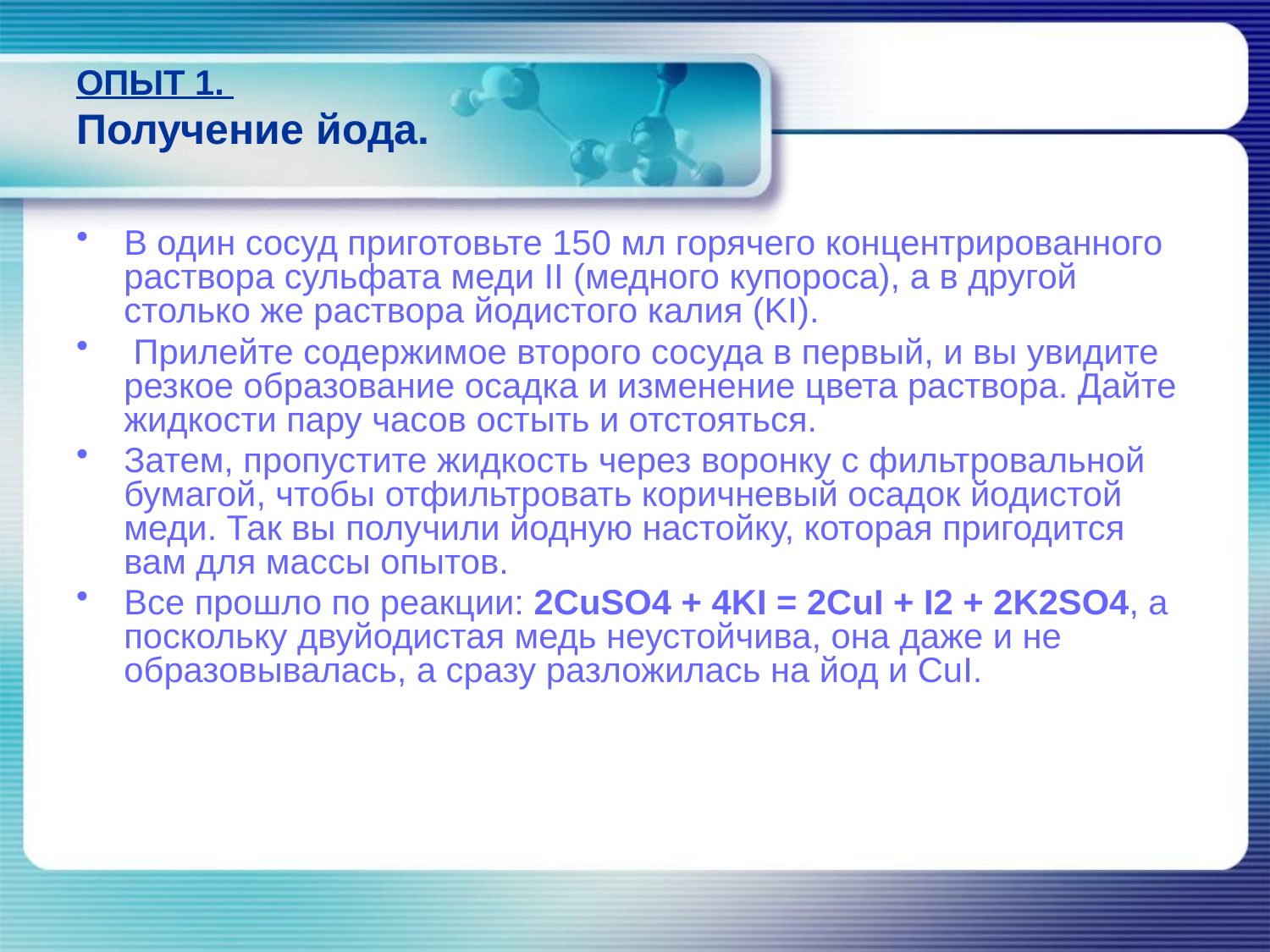

# ОПЫТ 1. Получение йода.
В один сосуд приготовьте 150 мл горячего концентрированного раствора сульфата меди II (медного купороса), а в другой столько же раствора йодистого калия (KI).
 Прилейте содержимое второго сосуда в первый, и вы увидите резкое образование осадка и изменение цвета раствора. Дайте жидкости пару часов остыть и отстояться.
Затем, пропустите жидкость через воронку с фильтровальной бумагой, чтобы отфильтровать коричневый осадок йодистой меди. Так вы получили йодную настойку, которая пригодится вам для массы опытов.
Все прошло по реакции: 2CuSO4 + 4KI = 2CuI + I2 + 2K2SO4, а поскольку двуйодистая медь неустойчива, она даже и не образовывалась, а сразу разложилась на йод и CuI.